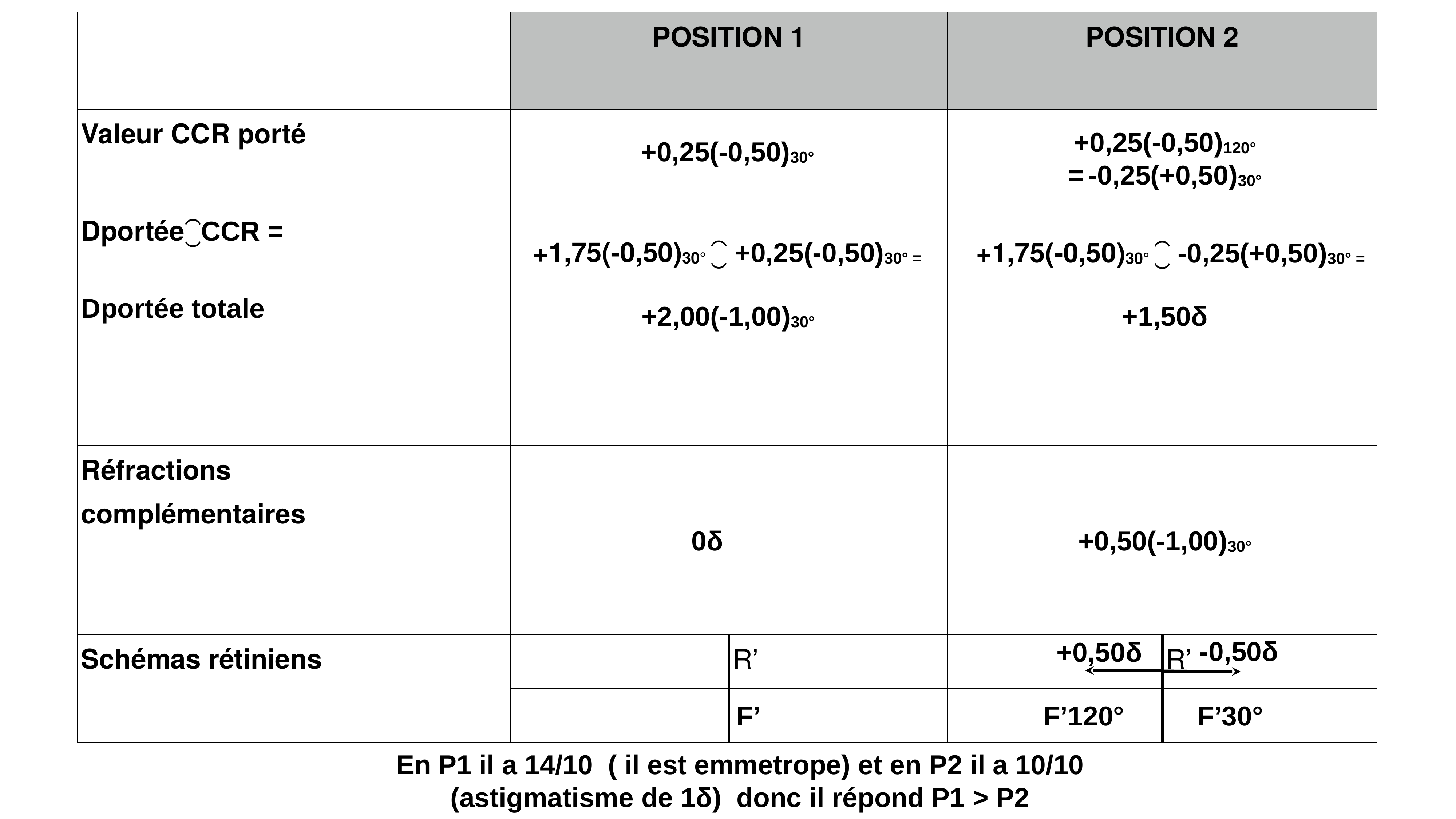

|  | POSITION 1 |  | POSITION 2 |  |
| --- | --- | --- | --- | --- |
| Valeur CCR porté |  |  |  |  |
| Dportée⁐CCR = Dportée totale |  |  |  |  |
| Réfractions complémentaires |  |  |  |  |
| Schémas rétiniens |  | R’ |  | R’ |
|  |  |  |  |  |
+0,25(-0,50)120°
= -0,25(+0,50)30°
+0,25(-0,50)30°
+1,75(-0,50)30° ⁐ +0,25(-0,50)30° =
+1,75(-0,50)30° ⁐ -0,25(+0,50)30° =
+2,00(-1,00)30°
+1,50δ
0δ
+0,50(-1,00)30°
-0,50δ
+0,50δ

F’
F’120°
F’30°
En P1 il a 14/10  ( il est emmetrope) et en P2 il a 10/10 (astigmatisme de 1δ)  donc il répond P1 > P2